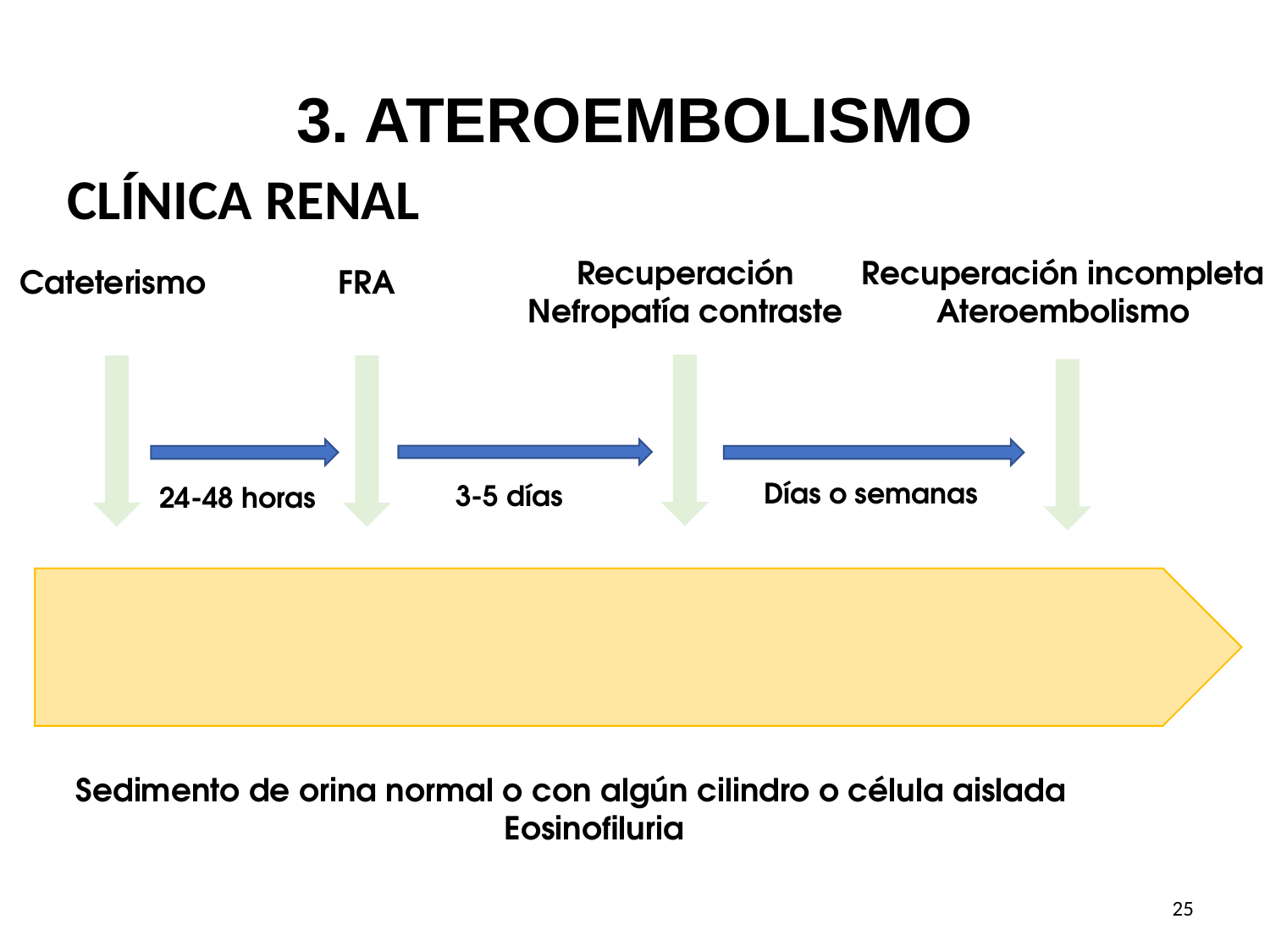

3. ATEROEMBOLISMO
CLÍNICA RENAL
Recuperación
Nefropatía contraste
Recuperación incompleta
Ateroembolismo
Cateterismo
FRA

Días o semanas
3-5 días
24-48 horas

Sedimento de orina normal o con algún cilindro o célula aislada
Eosinofiluria
25